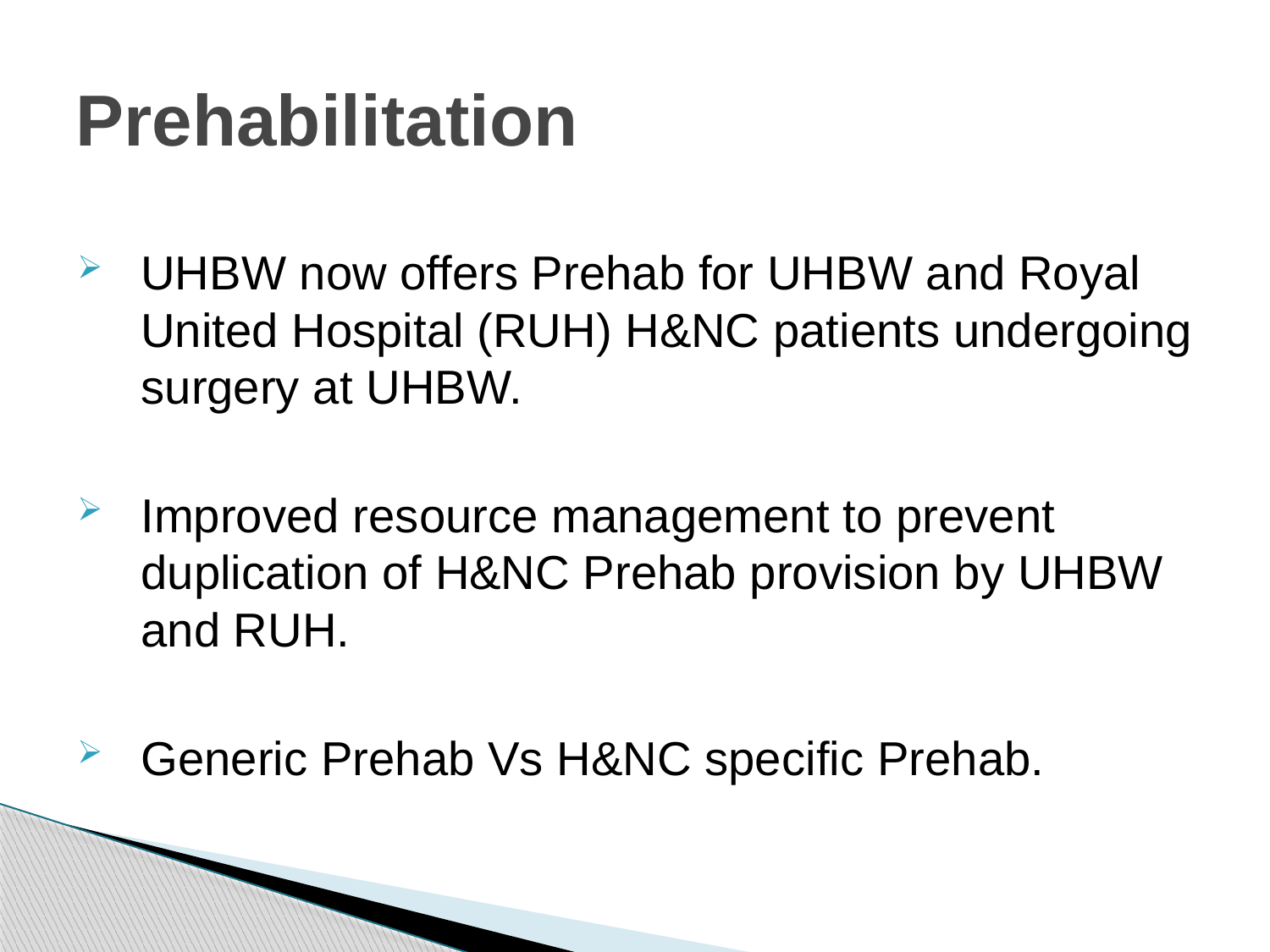

# Prehabilitation
UHBW now offers Prehab for UHBW and Royal United Hospital (RUH) H&NC patients undergoing surgery at UHBW.

Improved resource management to prevent duplication of H&NC Prehab provision by UHBW and RUH.

Generic Prehab Vs H&NC specific Prehab.